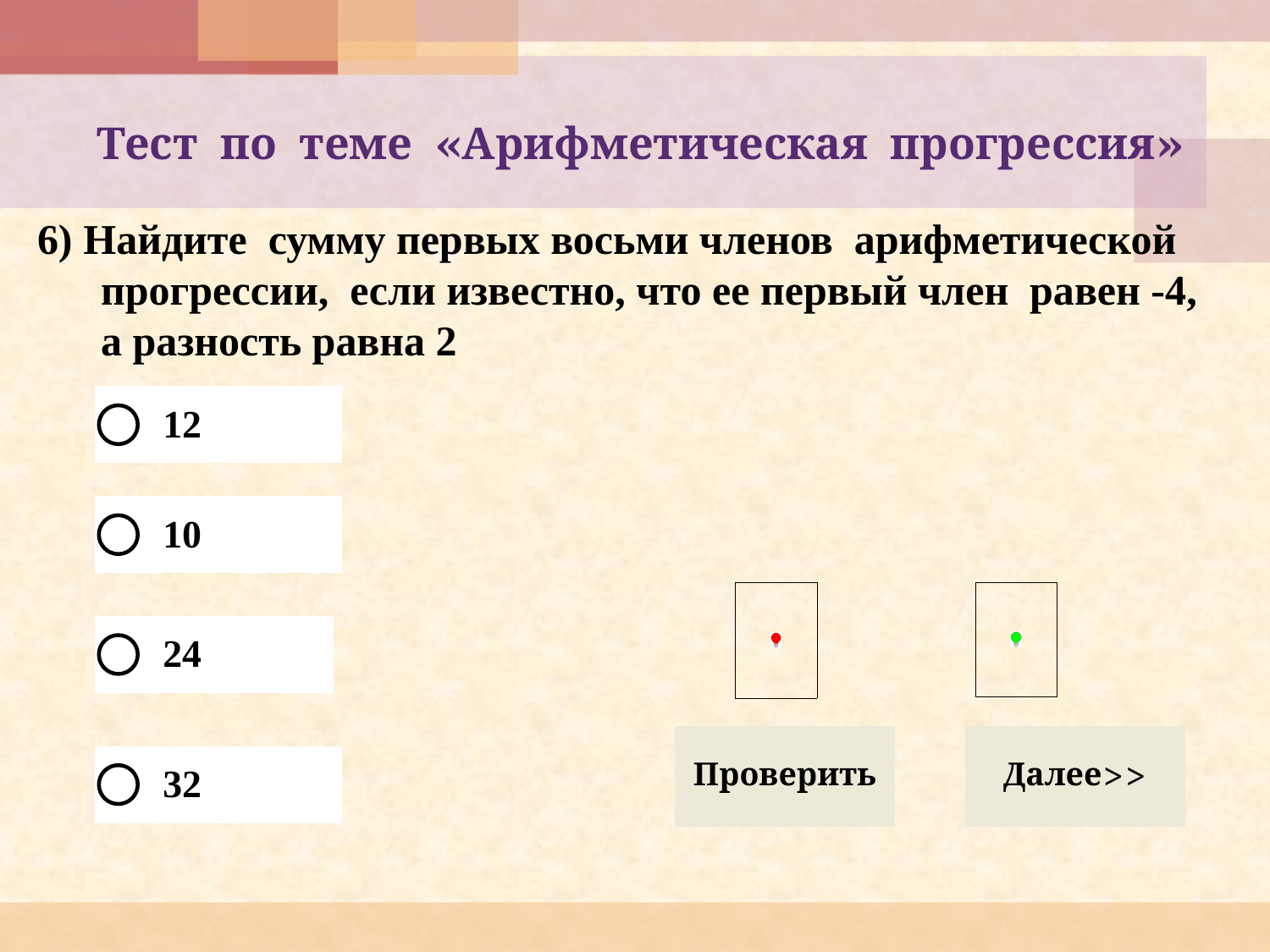

# Тест  по  теме  «Арифметическая  прогрессия»
6) Найдите  сумму первых восьми членов  арифметической прогрессии,  если известно, что ее первый член  равен -4, а разность равна 2